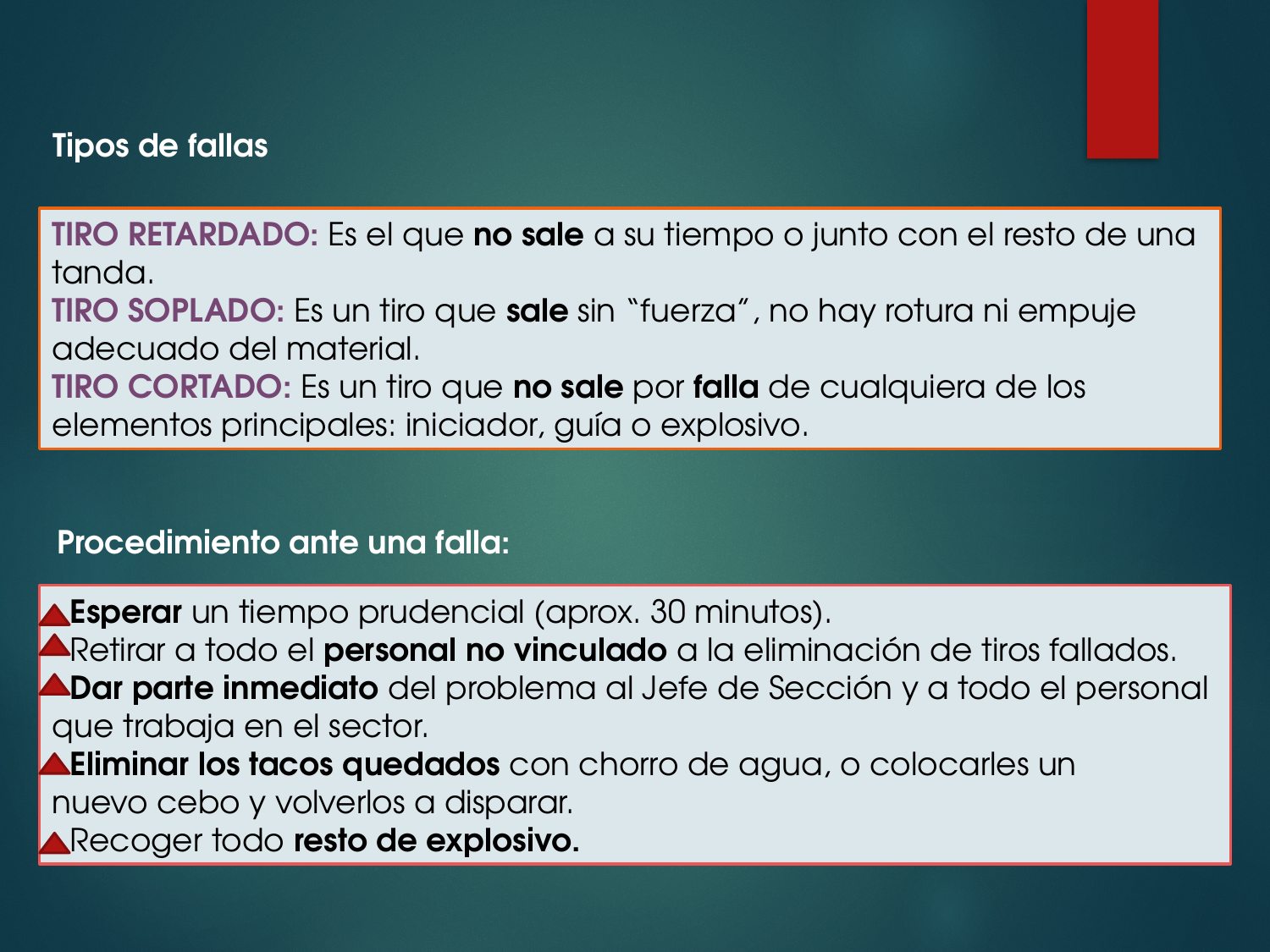

Tipos de fallas
TIRO RETARDADO: Es el que no sale a su tiempo o junto con el resto de una tanda.
TIRO SOPLADO: Es un tiro que sale sin “fuerza”, no hay rotura ni empuje adecuado del material.
TIRO CORTADO: Es un tiro que no sale por falla de cualquiera de los elementos principales: iniciador, guía o explosivo.
Procedimiento ante una falla:
  Esperar un tiempo prudencial (aprox. 30 minutos).
  Retirar a todo el personal no vinculado a la eliminación de tiros fallados.
  Dar parte inmediato del problema al Jefe de Sección y a todo el personal que trabaja en el sector.
  Eliminar los tacos quedados con chorro de agua, o colocarles un
nuevo cebo y volverlos a disparar.
  Recoger todo resto de explosivo.